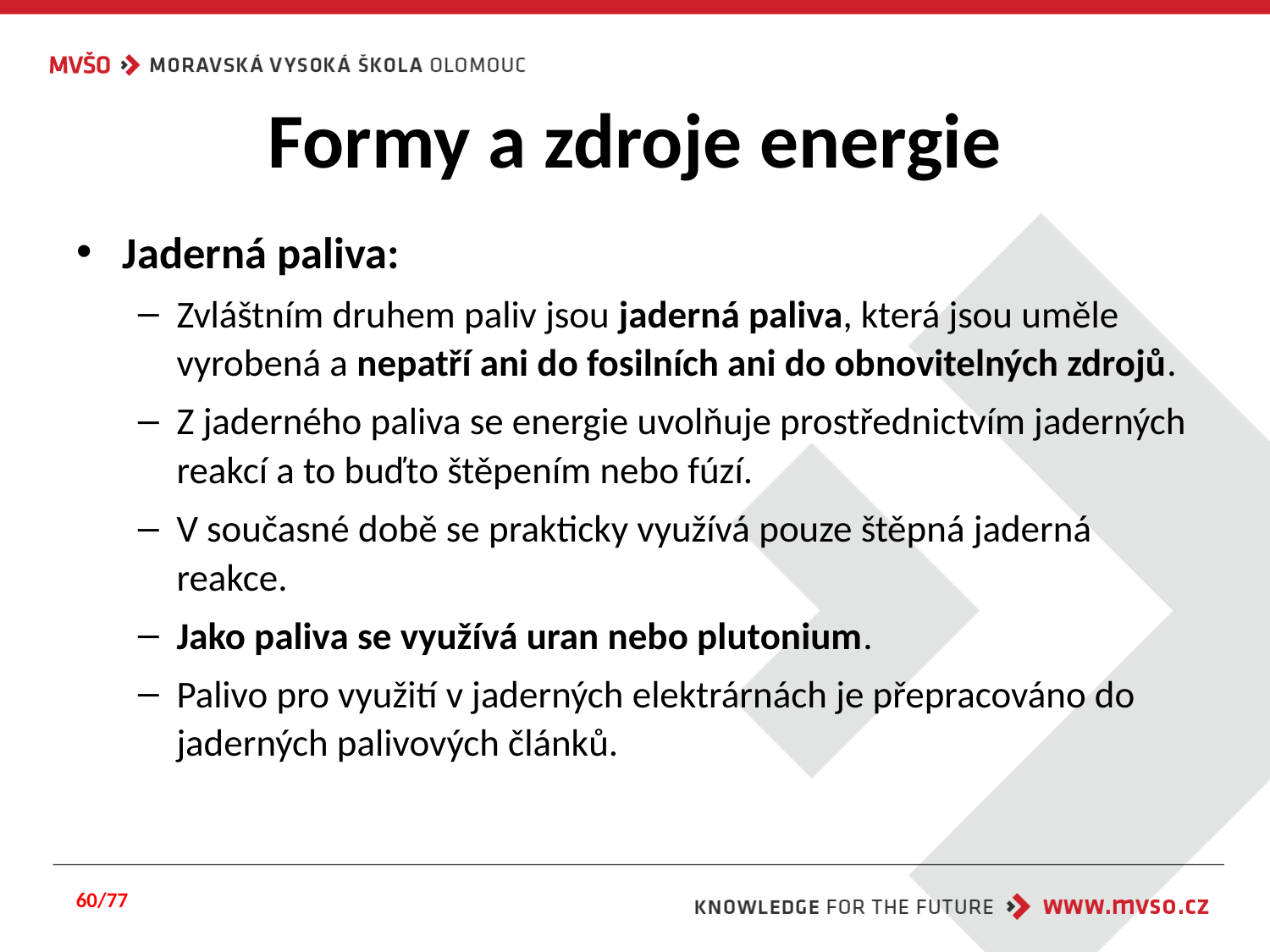

# Formy a zdroje energie
Jaderná paliva:
Zvláštním druhem paliv jsou jaderná paliva, která jsou uměle vyrobená a nepatří ani do fosilních ani do obnovitelných zdrojů.
Z jaderného paliva se energie uvolňuje prostřednictvím jaderných reakcí a to buďto štěpením nebo fúzí.
V současné době se prakticky využívá pouze štěpná jaderná reakce.
Jako paliva se využívá uran nebo plutonium.
Palivo pro využití v jaderných elektrárnách je přepracováno do jaderných palivových článků.

60/77